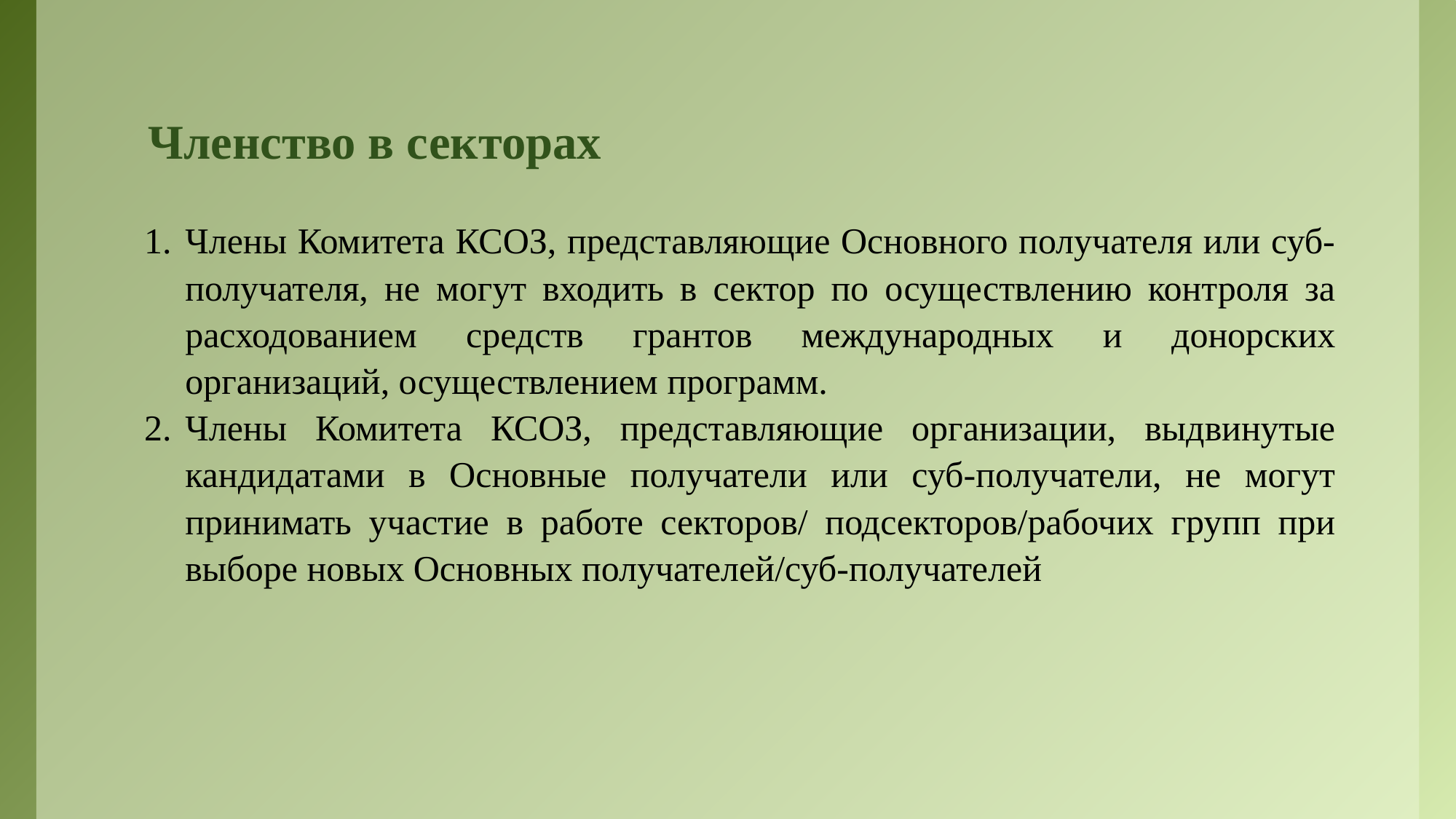

# Членство в секторах
Члены Комитета КСОЗ, представляющие Основного получателя или суб-получателя, не могут входить в сектор по осуществлению контроля за расходованием средств грантов международных и донорских организаций, осуществлением программ.
Члены Комитета КСОЗ, представляющие организации, выдвинутые кандидатами в Основные получатели или суб-получатели, не могут принимать участие в работе секторов/ подсекторов/рабочих групп при выборе новых Основных получателей/суб-получателей